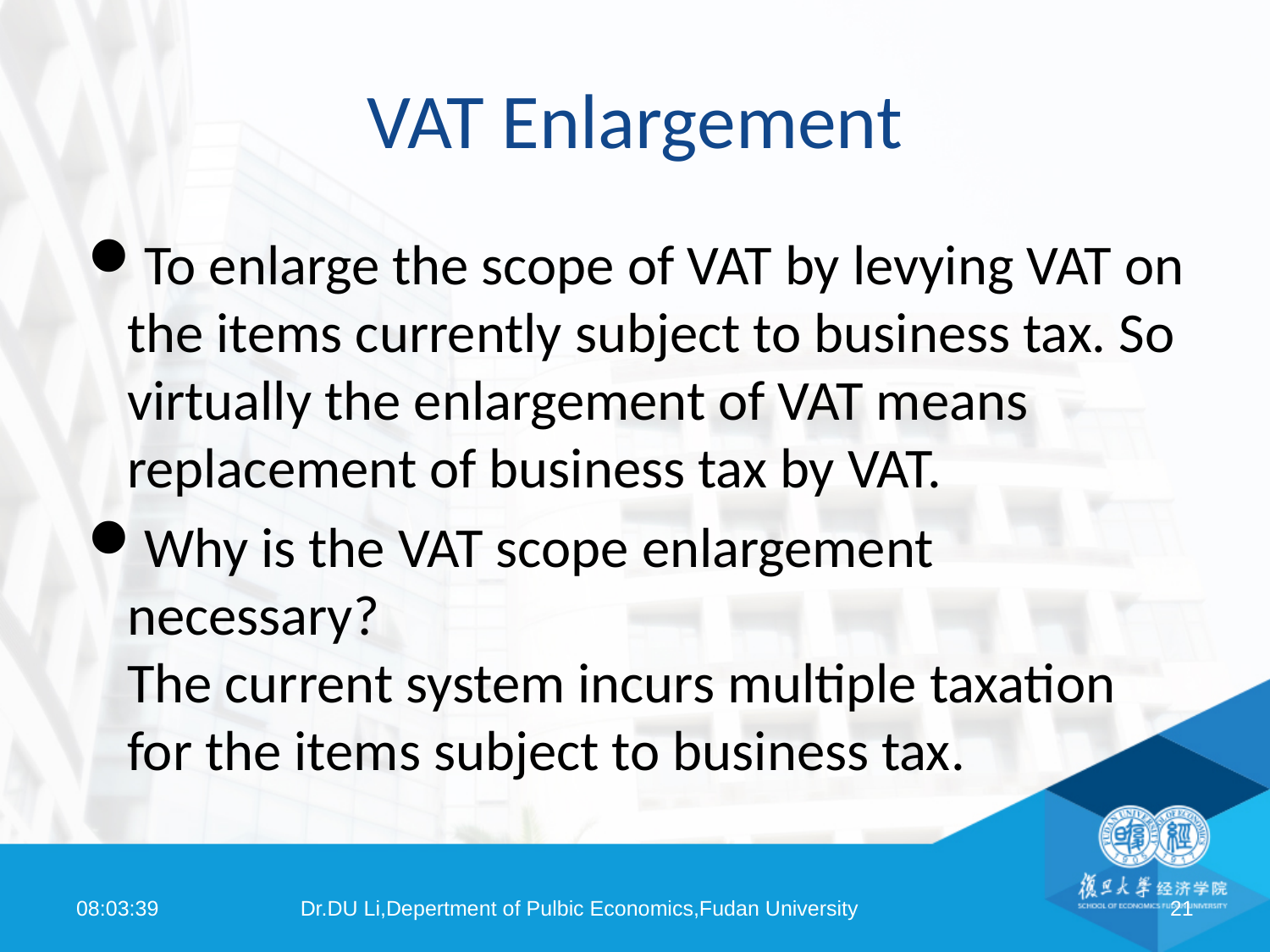

# VAT Enlargement
To enlarge the scope of VAT by levying VAT on the items currently subject to business tax. So virtually the enlargement of VAT means replacement of business tax by VAT.
Why is the VAT scope enlargement necessary?
The current system incurs multiple taxation for the items subject to business tax.
08:03:39
Dr.DU Li,Depertment of Pulbic Economics,Fudan University
21